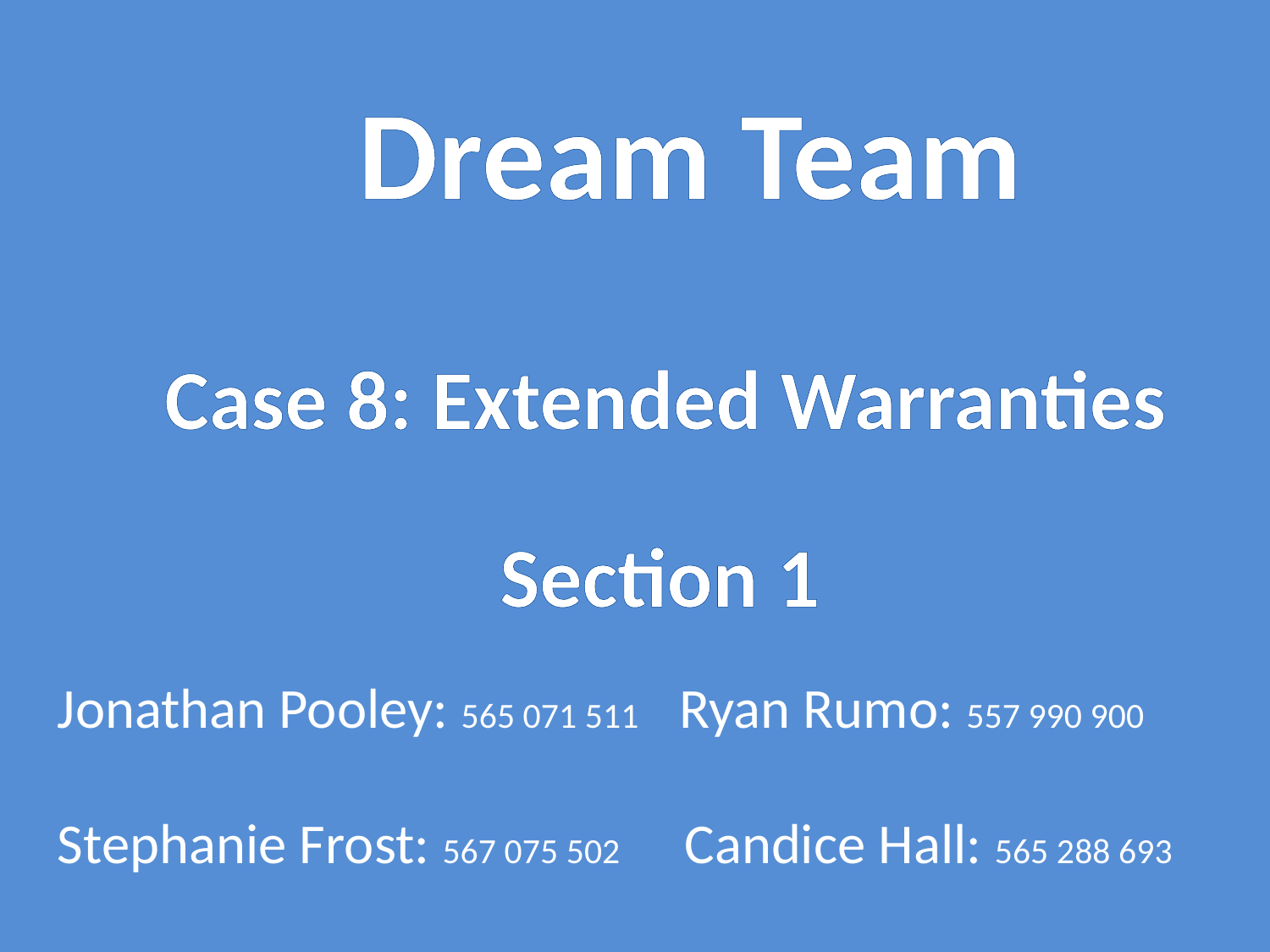

Dream Team

Case 8: Extended Warranties
Section 1
Jonathan Pooley: 565 071 511     Ryan Rumo: 557 990 900

Stephanie Frost: 567 075 502        Candice Hall: 565 288 693